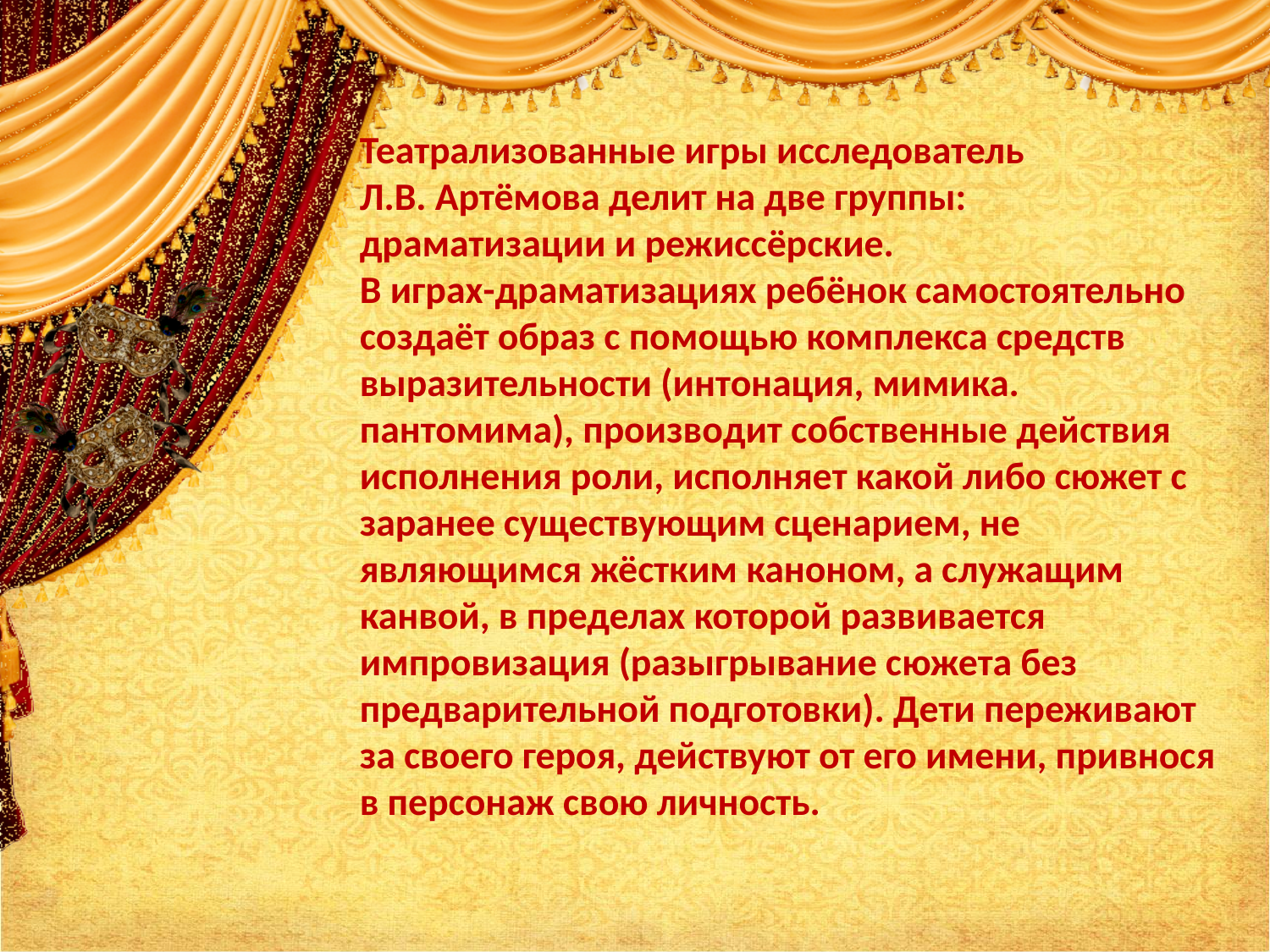

Театрализованные игры исследователь
Л.В. Артёмова делит на две группы:
драматизации и режиссёрские.
В играх-драматизациях ребёнок самостоятельно создаёт образ с помощью комплекса средств выразительности (интонация, мимика. пантомима), производит собственные действия исполнения роли, исполняет какой либо сюжет с заранее существующим сценарием, не являющимся жёстким каноном, а служащим канвой, в пределах которой развивается импровизация (разыгрывание сюжета без предварительной подготовки). Дети переживают за своего героя, действуют от его имени, привнося в персонаж свою личность.